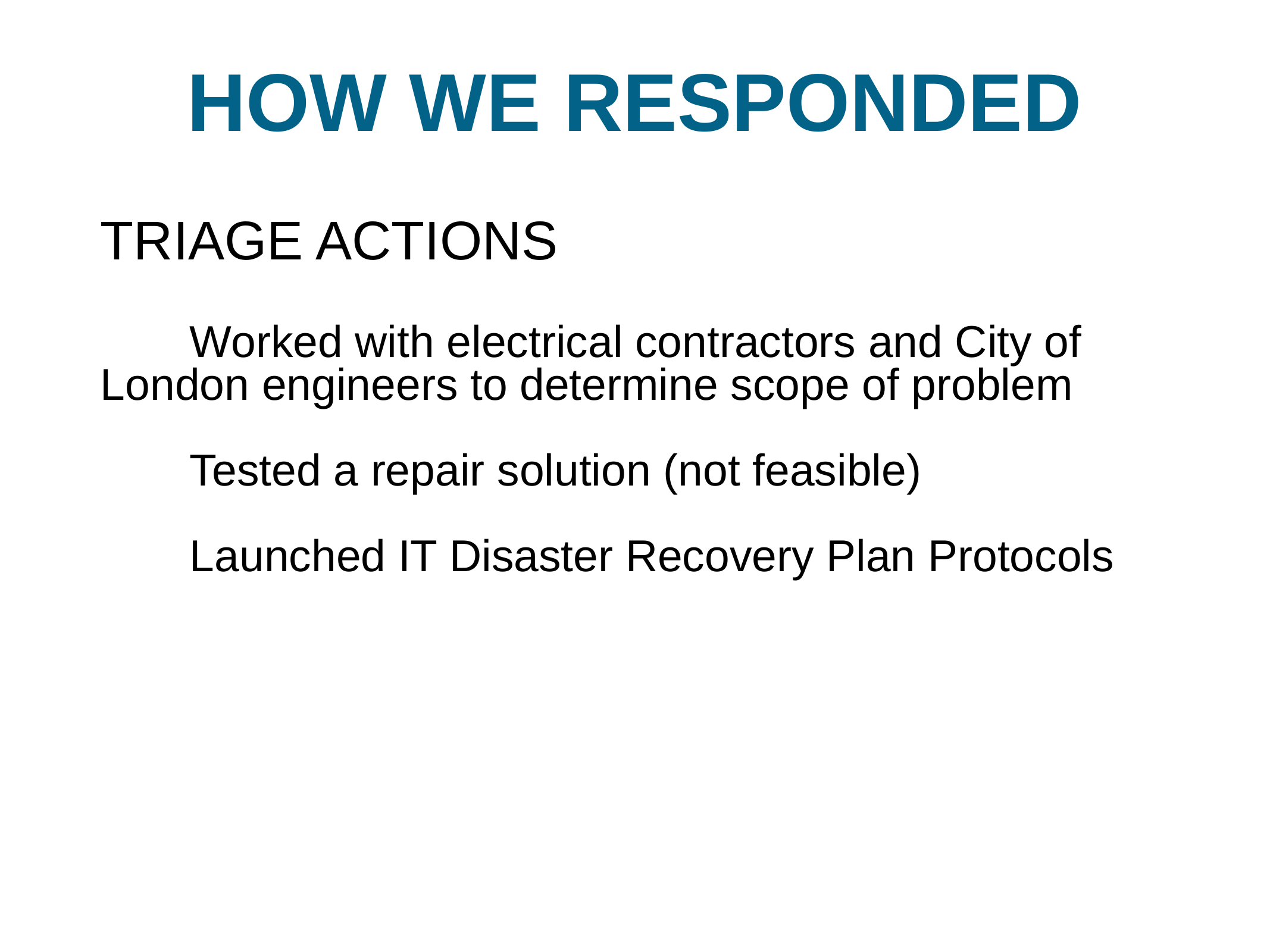

HOW WE RESPONDED
TRIAGE ACTIONS

	Worked with electrical contractors and City of 	London engineers to determine scope of problem

	Tested a repair solution (not feasible)

	Launched IT Disaster Recovery Plan Protocols